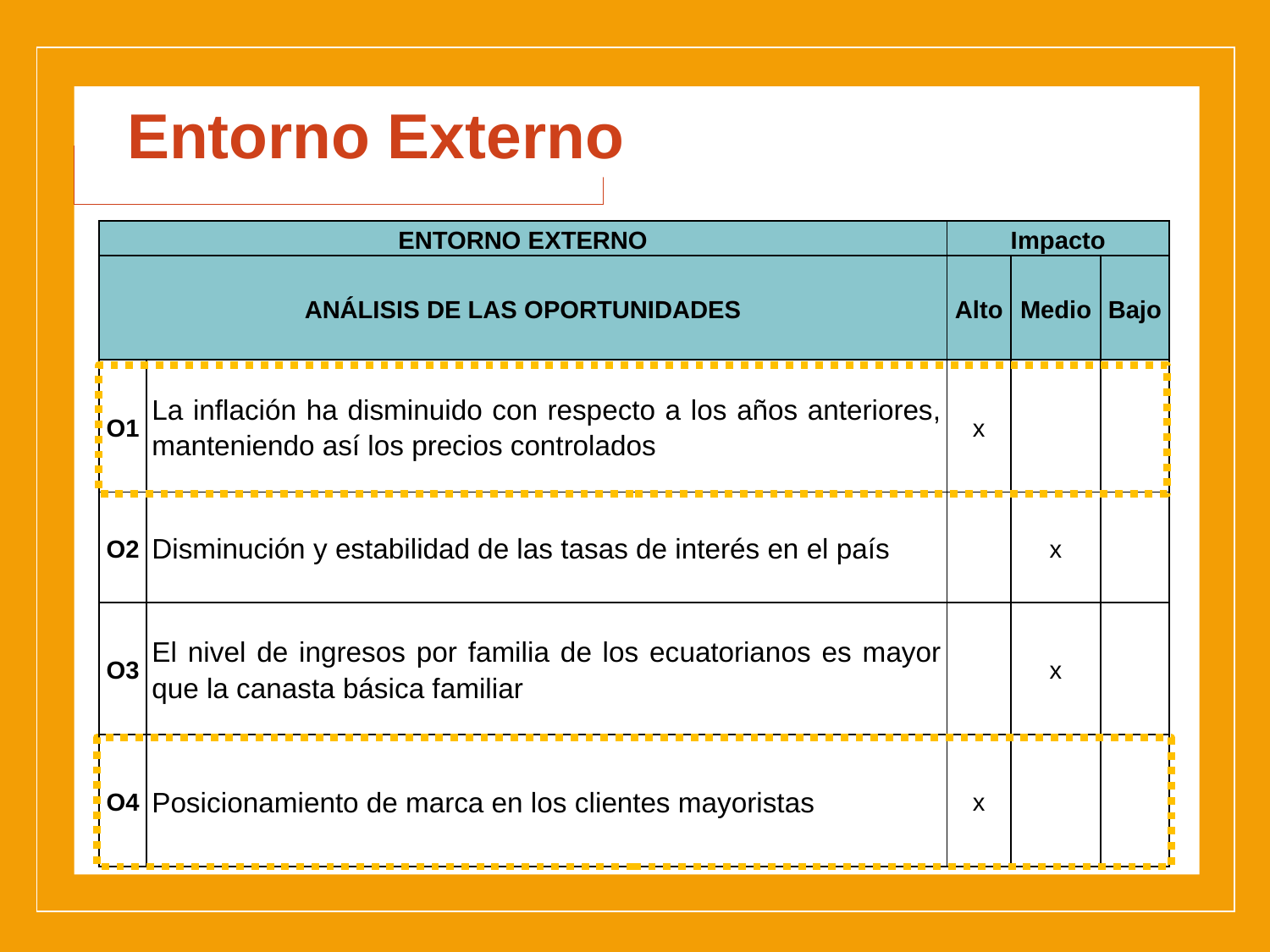

Entorno Externo
| ENTORNO EXTERNO |  | Impacto |  |  |
| --- | --- | --- | --- | --- |
| ANÁLISIS DE LAS OPORTUNIDADES |  | Alto | Medio | Bajo |
| O1 | La inflación ha disminuido con respecto a los años anteriores, manteniendo así los precios controlados | x |  |  |
| O2 | Disminución y estabilidad de las tasas de interés en el país |  | x |  |
| O3 | El nivel de ingresos por familia de los ecuatorianos es mayor que la canasta básica familiar |  | x |  |
| O4 | Posicionamiento de marca en los clientes mayoristas | x |  |  |